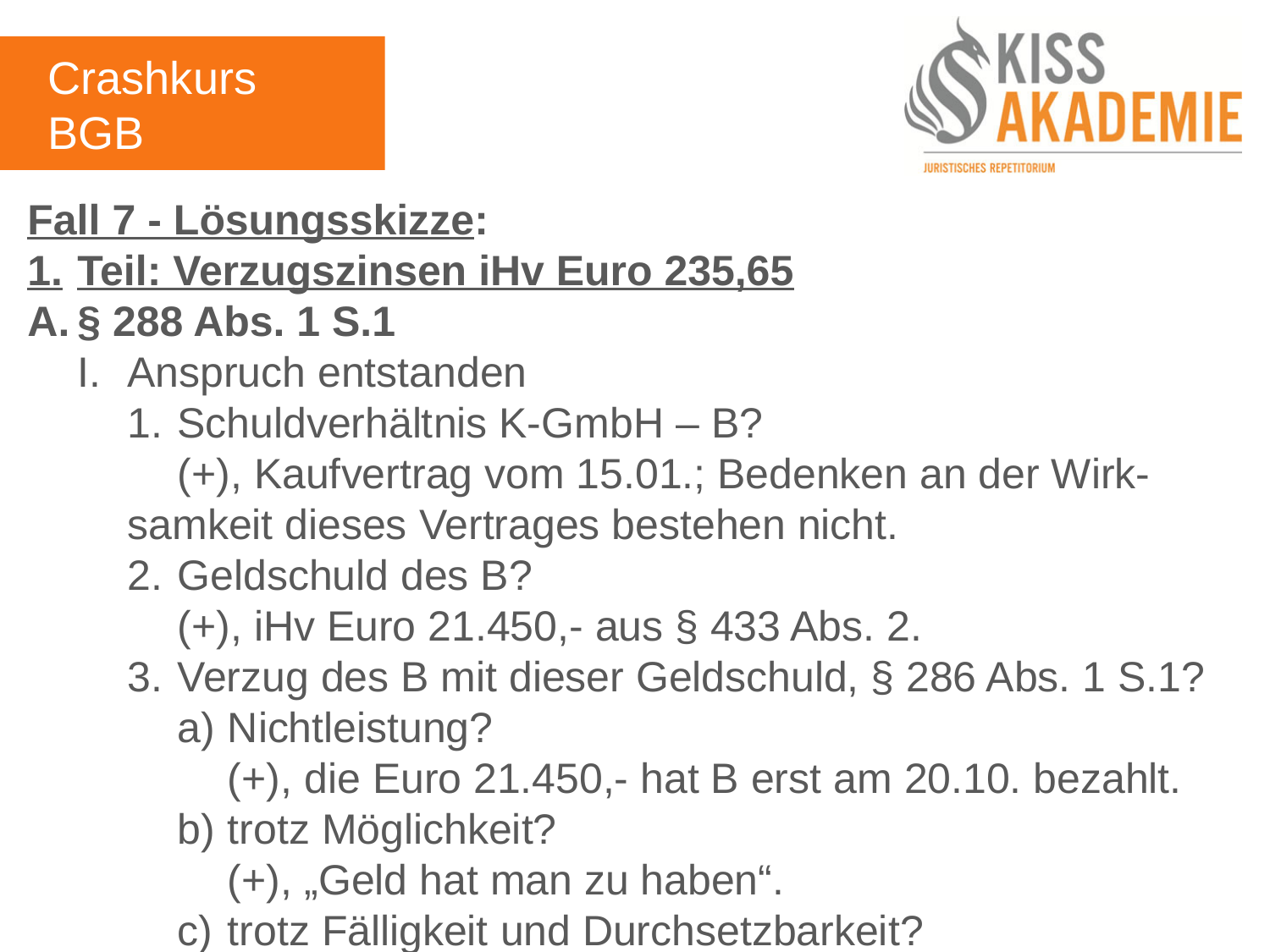

Crashkurs BGB
1. Tag
Fall 7 - Lösungsskizze:
1.	Teil: Verzugszinsen iHv Euro 235,65
A.	§ 288 Abs. 1 S.1
	I.	Anspruch entstanden
		1.	Schuldverhältnis K-GmbH – B?
			(+), Kaufvertrag vom 15.01.; Bedenken an der Wirk-			samkeit dieses Vertrages bestehen nicht.
		2.	Geldschuld des B?
			(+), iHv Euro 21.450,- aus § 433 Abs. 2.
		3.	Verzug des B mit dieser Geldschuld, § 286 Abs. 1 S.1?
			a)	Nichtleistung?
				(+), die Euro 21.450,- hat B erst am 20.10. bezahlt.
			b)	trotz Möglichkeit?
				(+), „Geld hat man zu haben“.
			c)	trotz Fälligkeit und Durchsetzbarkeit?